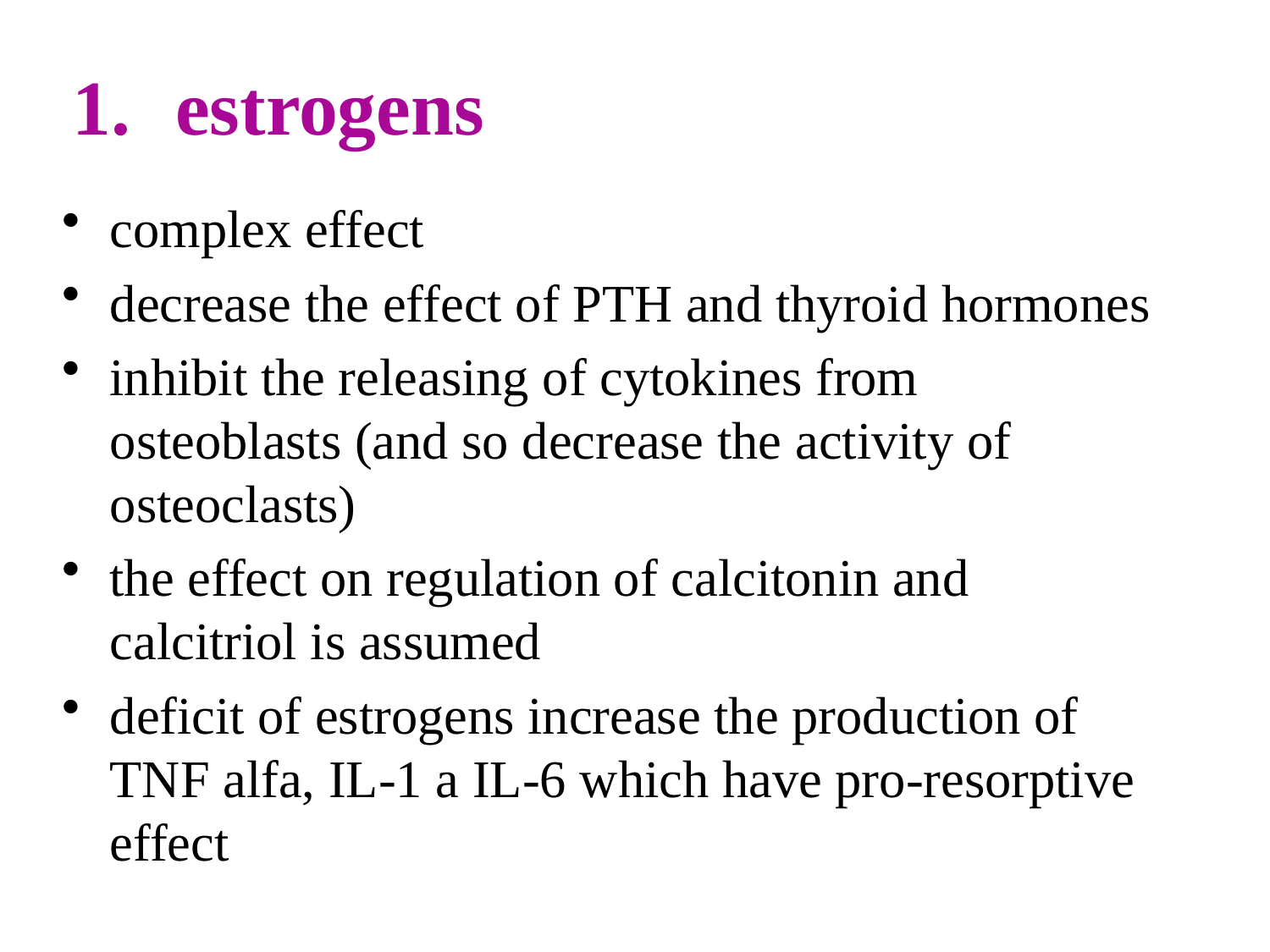

# estrogens
complex effect
decrease the effect of PTH and thyroid hormones
inhibit the releasing of cytokines from osteoblasts (and so decrease the activity of osteoclasts)
the effect on regulation of calcitonin and calcitriol is assumed
deficit of estrogens increase the production of  TNF alfa, IL-1 a IL-6 which have pro-resorptive effect